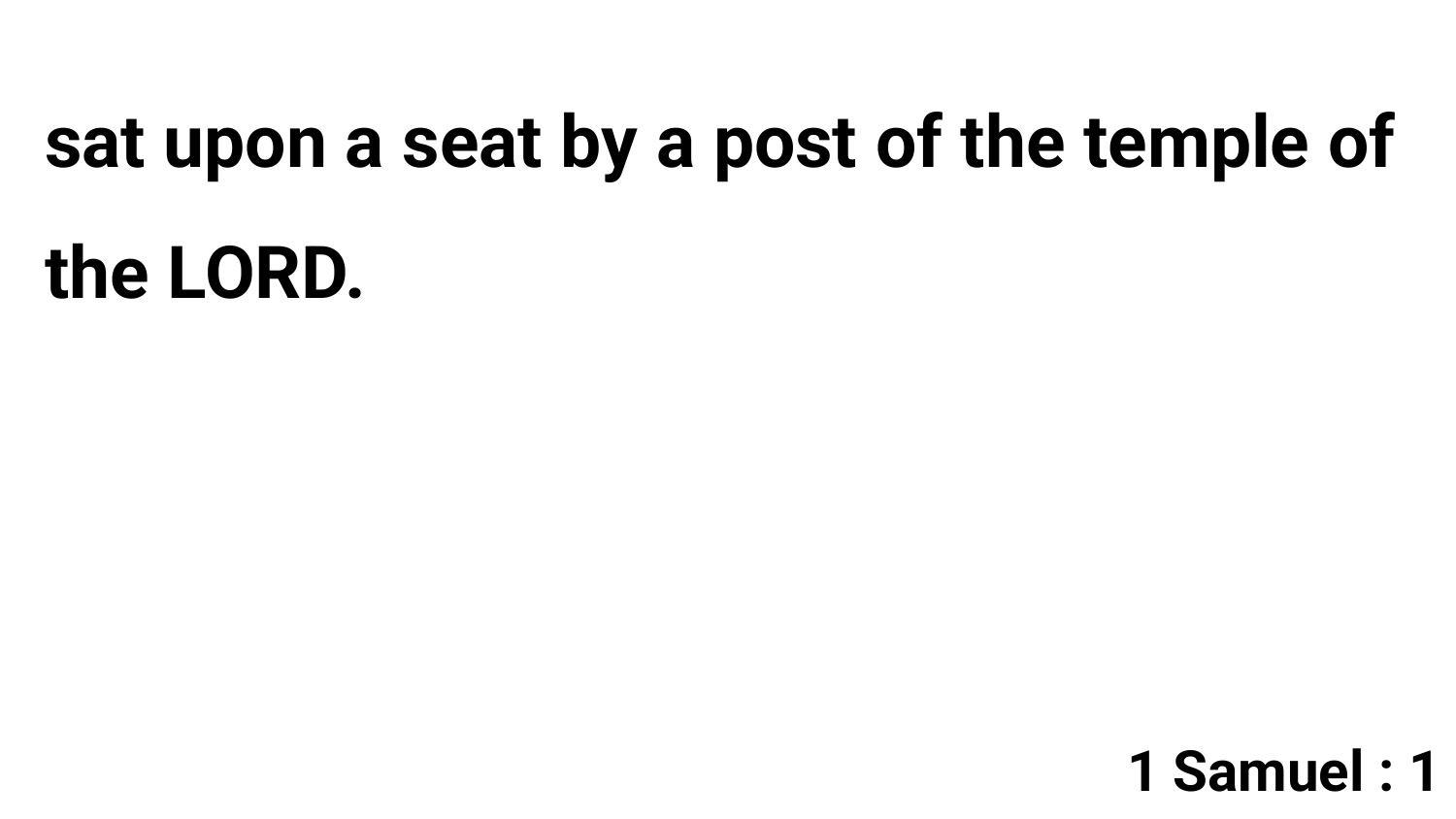

sat upon a seat by a post of the temple of the LORD.
1 Samuel : 1